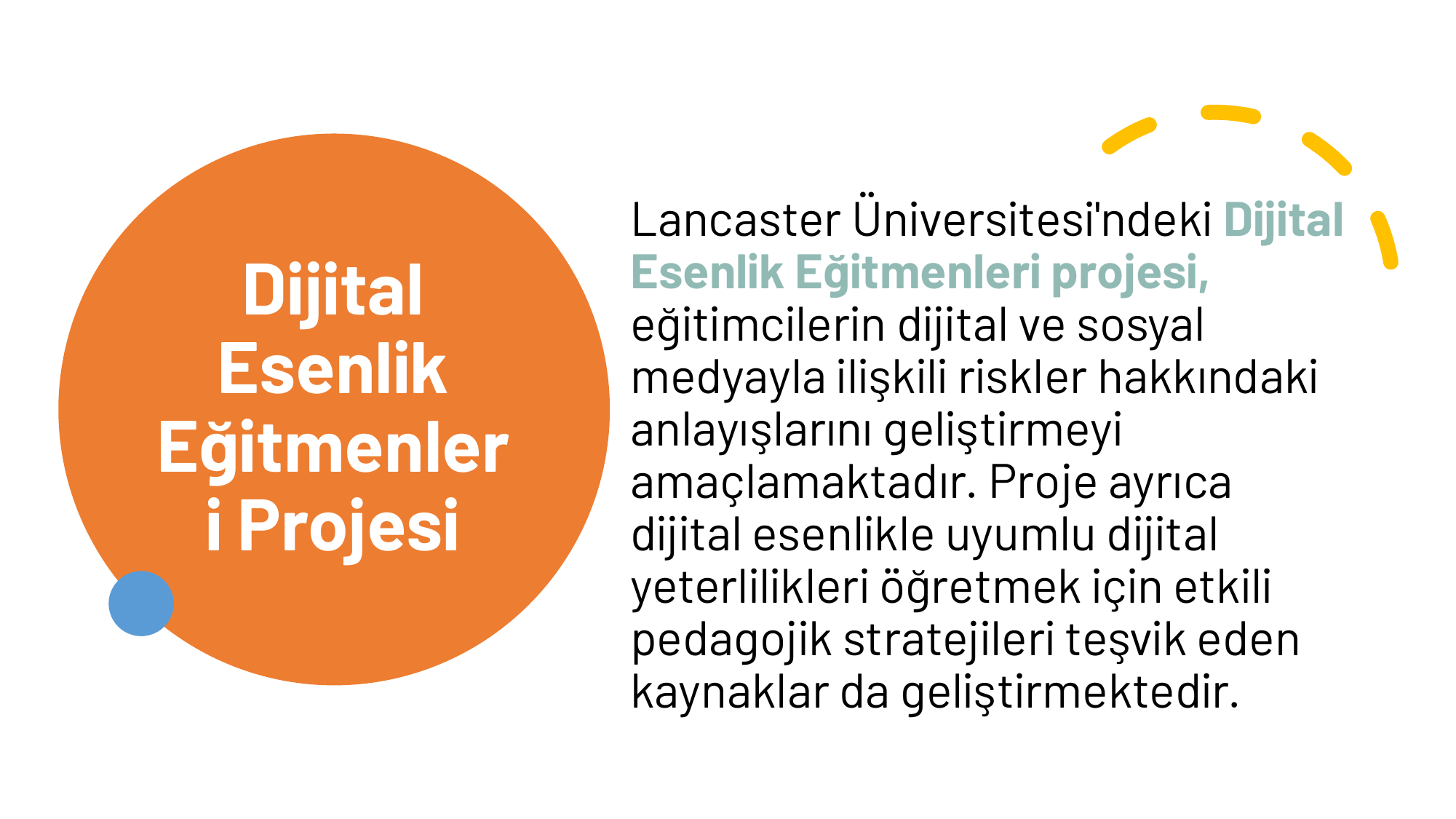

# Dijital Esenlik Eğitmenleri Projesi
Lancaster Üniversitesi'ndeki Dijital Esenlik Eğitmenleri projesi, eğitimcilerin dijital ve sosyal medyayla ilişkili riskler hakkındaki anlayışlarını geliştirmeyi amaçlamaktadır. Proje ayrıca dijital esenlikle uyumlu dijital yeterlilikleri öğretmek için etkili pedagojik stratejileri teşvik eden kaynaklar da geliştirmektedir.